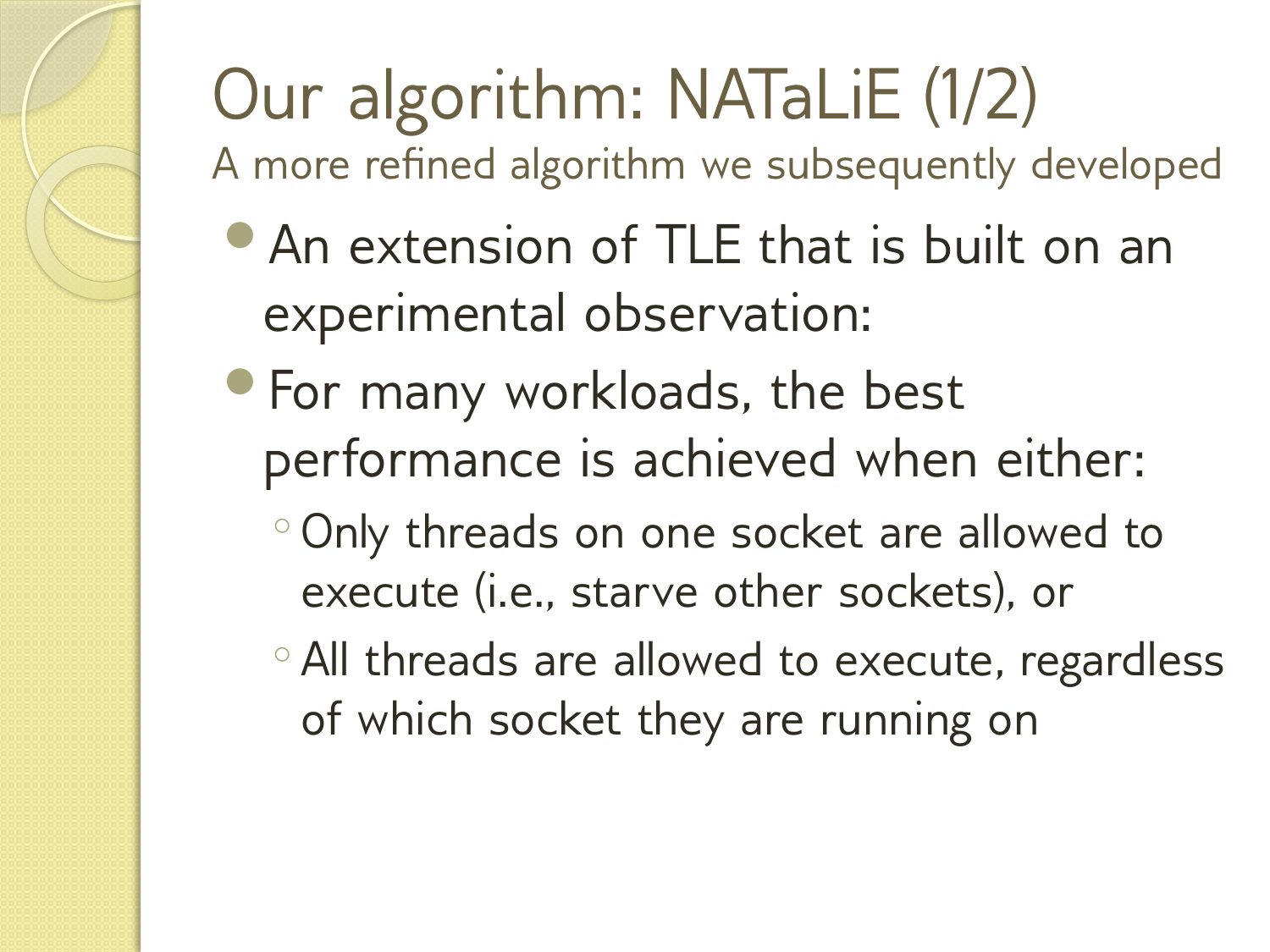

# Our algorithm: NATaLiE (1/2) A more refined algorithm we subsequently developed
An extension of TLE that is built on an experimental observation:
For many workloads, the best performance is achieved when either:
Only threads on one socket are allowed to execute (i.e., starve other sockets), or
All threads are allowed to execute, regardless of which socket they are running on